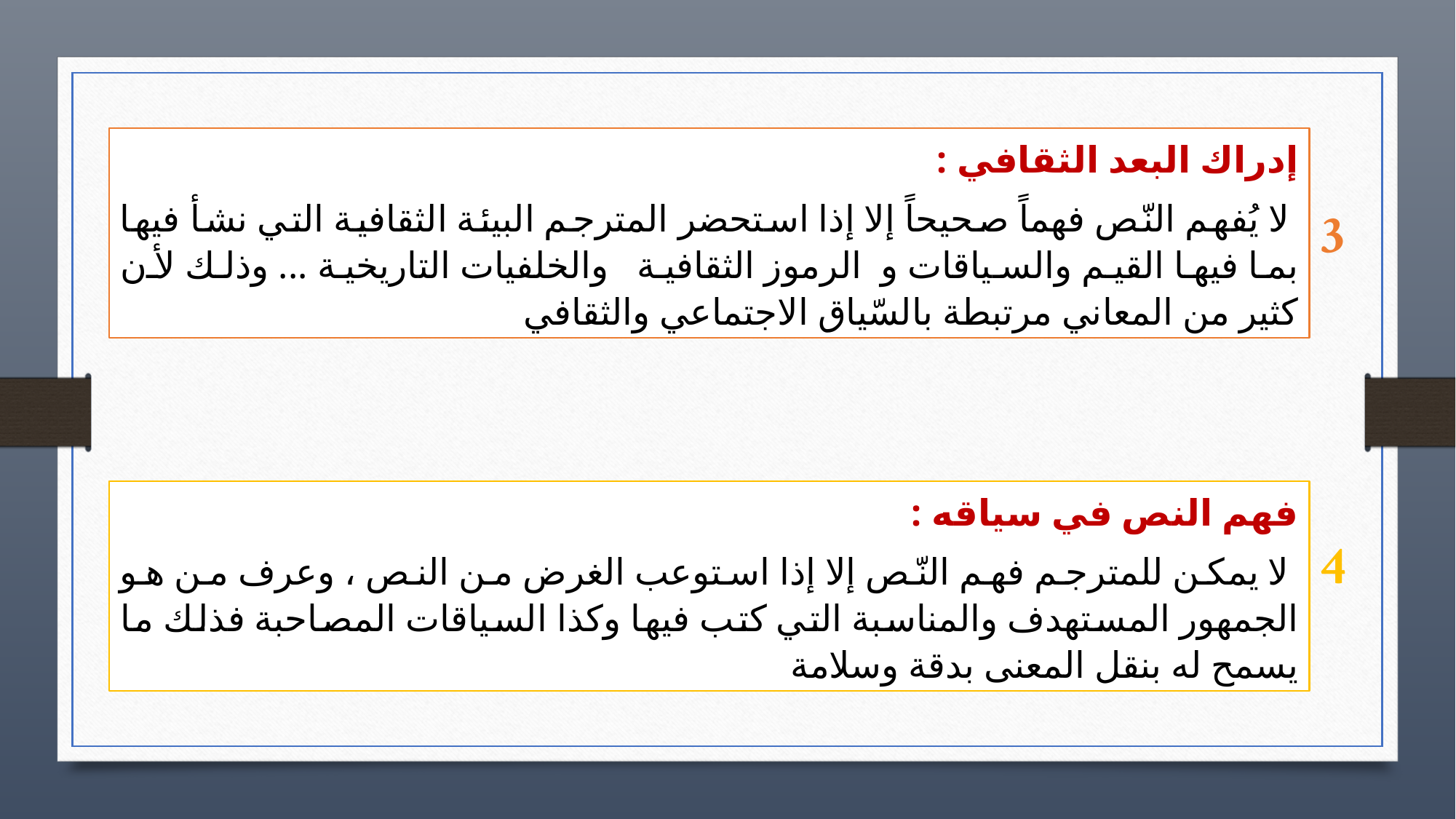

إدراك البعد الثقافي :
 لا يُفهم النّص فهماً صحيحاً إلا إذا استحضر المترجم البيئة الثقافية التي نشأ فيها بما فيها القيم والسياقات و  الرموز الثقافية   والخلفيات التاريخية ... وذلك لأن كثير من المعاني مرتبطة بالسّياق الاجتماعي والثقافي
3
فهم النص في سياقه :
 لا يمكن للمترجم فهم النّص إلا إذا استوعب الغرض من النص ، وعرف من هو الجمهور المستهدف والمناسبة التي كتب فيها وكذا السياقات المصاحبة فذلك ما يسمح له بنقل المعنى بدقة وسلامة
4